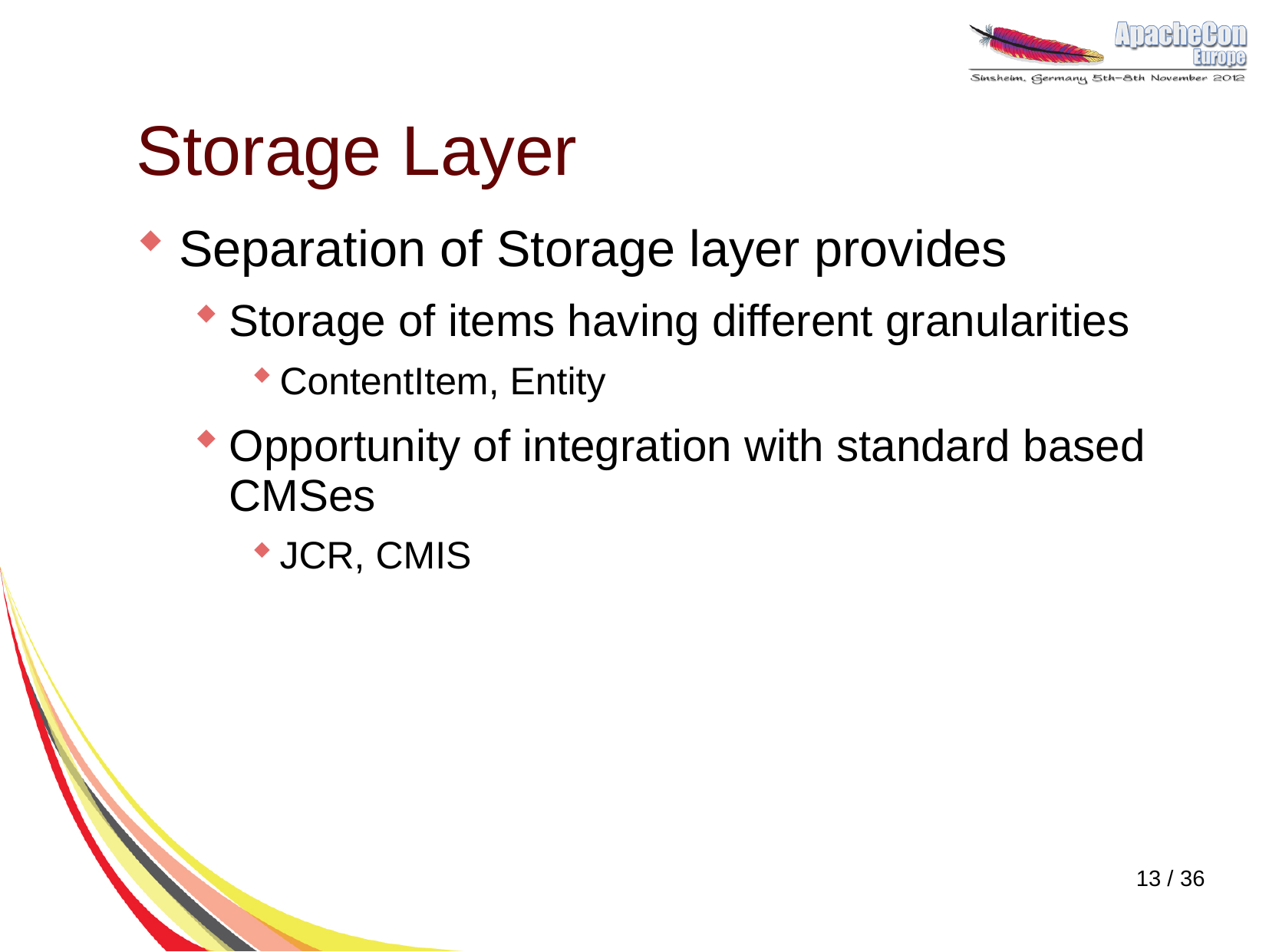

# Storage Layer
Separation of Storage layer provides
Storage of items having different granularities
ContentItem, Entity
Opportunity of integration with standard based CMSes
JCR, CMIS

13 / 36